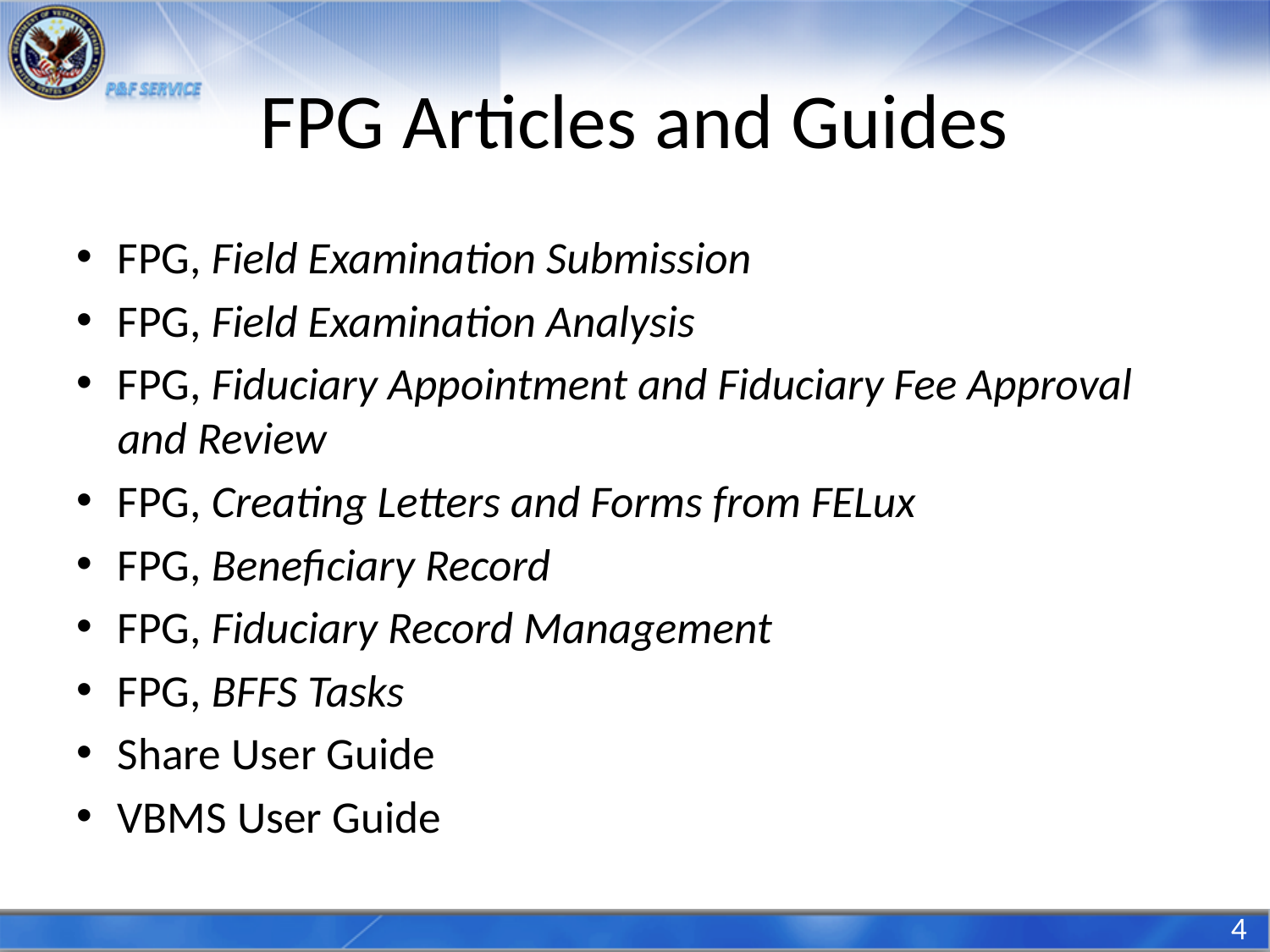

# FPG Articles and Guides
FPG, Field Examination Submission
FPG, Field Examination Analysis
FPG, Fiduciary Appointment and Fiduciary Fee Approval and Review
FPG, Creating Letters and Forms from FELux
FPG, Beneficiary Record
FPG, Fiduciary Record Management
FPG, BFFS Tasks
Share User Guide
VBMS User Guide

4